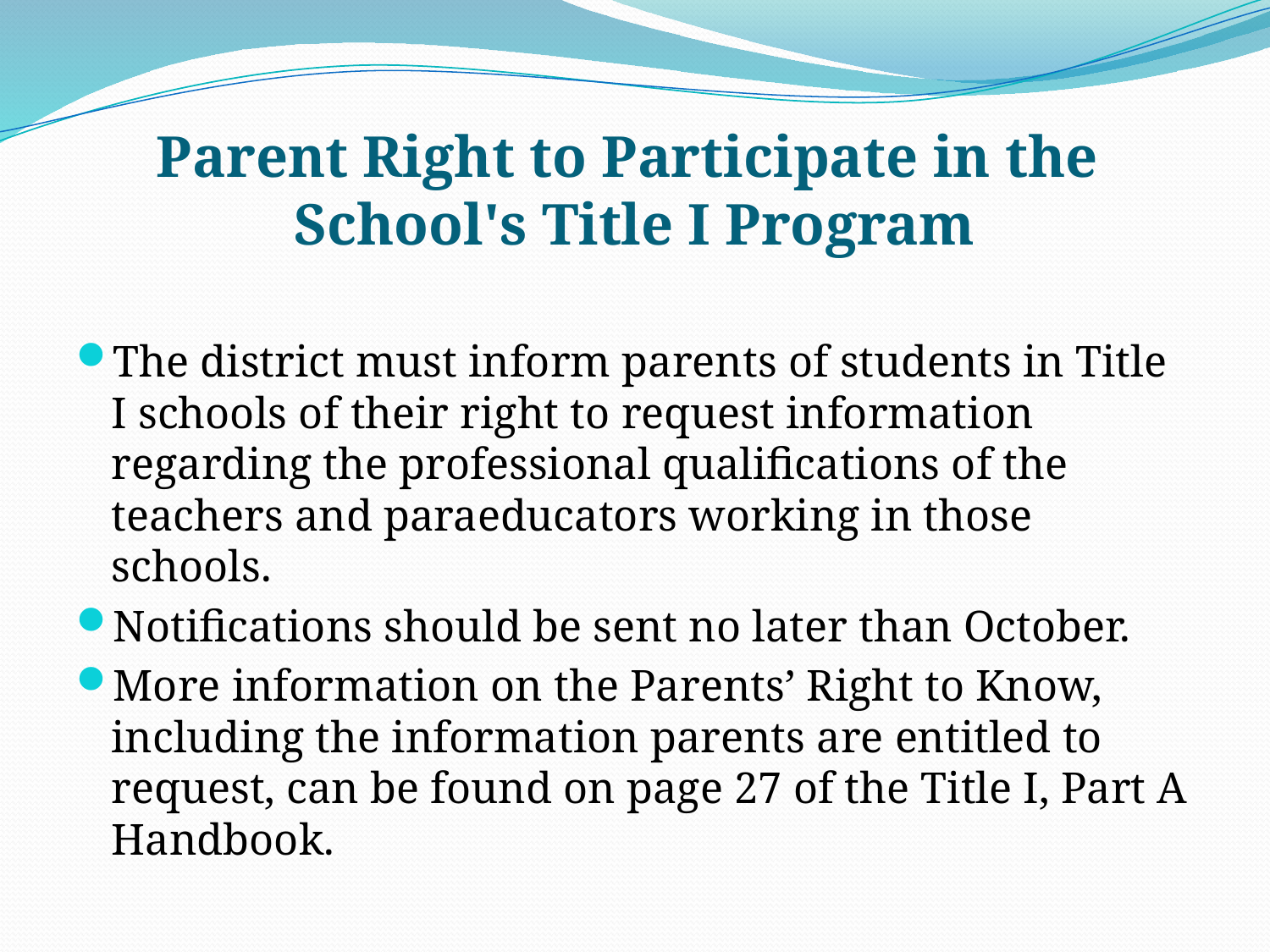

# Parent Right to Participate in the School's Title I Program

The district must inform parents of students in Title I schools of their right to request information regarding the professional qualifications of the teachers and paraeducators working in those schools.
Notifications should be sent no later than October.
More information on the Parents’ Right to Know, including the information parents are entitled to request, can be found on page 27 of the Title I, Part A Handbook.